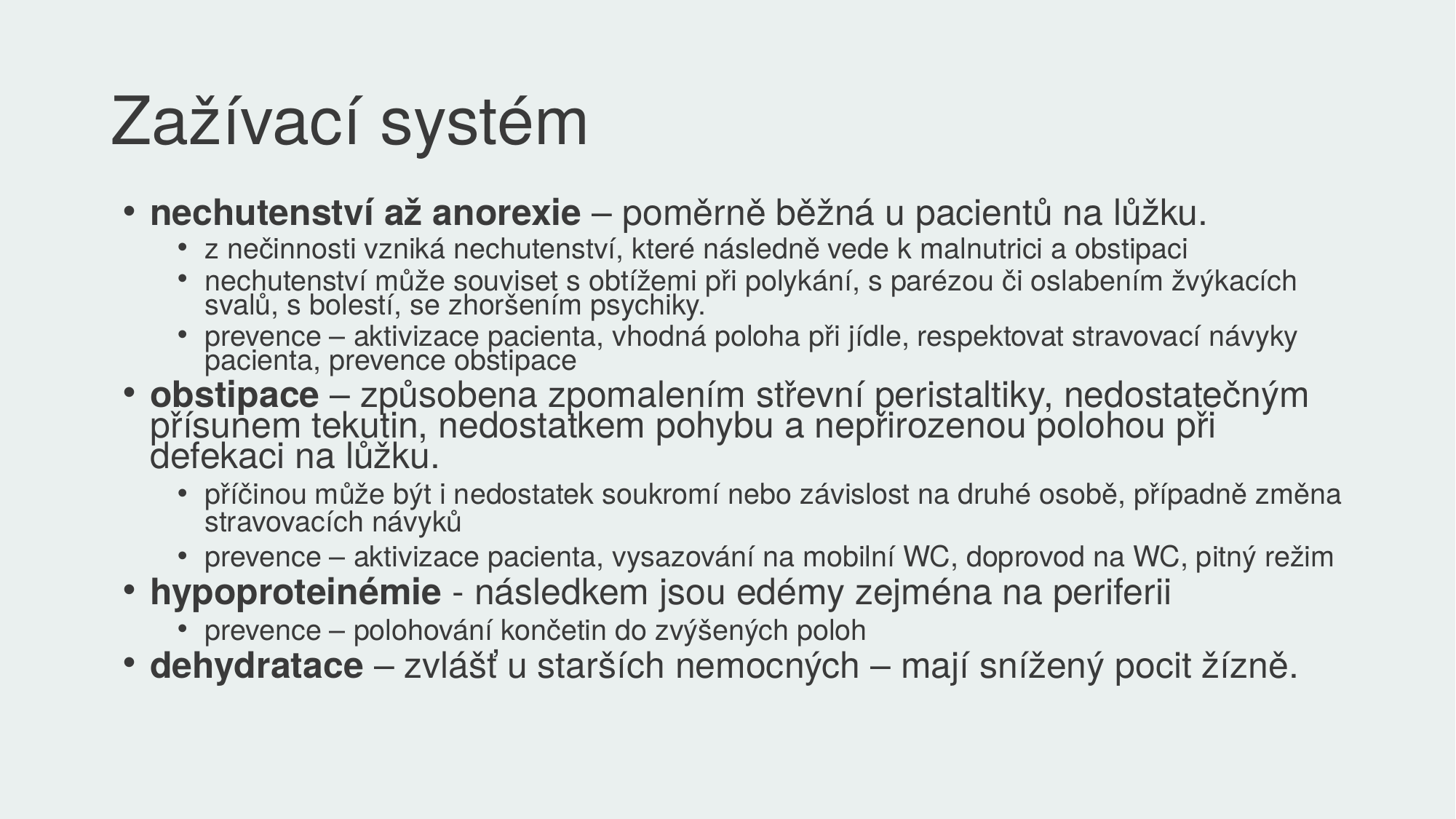

# Zažívací systém
nechutenství až anorexie – poměrně běžná u pacientů na lůžku.
z nečinnosti vzniká nechutenství, které následně vede k malnutrici a obstipaci
nechutenství může souviset s obtížemi při polykání, s parézou či oslabením žvýkacích svalů, s bolestí, se zhoršením psychiky.
prevence – aktivizace pacienta, vhodná poloha při jídle, respektovat stravovací návyky pacienta, prevence obstipace
obstipace – způsobena zpomalením střevní peristaltiky, nedostatečným přísunem tekutin, nedostatkem pohybu a nepřirozenou polohou při defekaci na lůžku.
příčinou může být i nedostatek soukromí nebo závislost na druhé osobě, případně změna stravovacích návyků
prevence – aktivizace pacienta, vysazování na mobilní WC, doprovod na WC, pitný režim
hypoproteinémie - následkem jsou edémy zejména na periferii
prevence – polohování končetin do zvýšených poloh
dehydratace – zvlášť u starších nemocných – mají snížený pocit žízně.